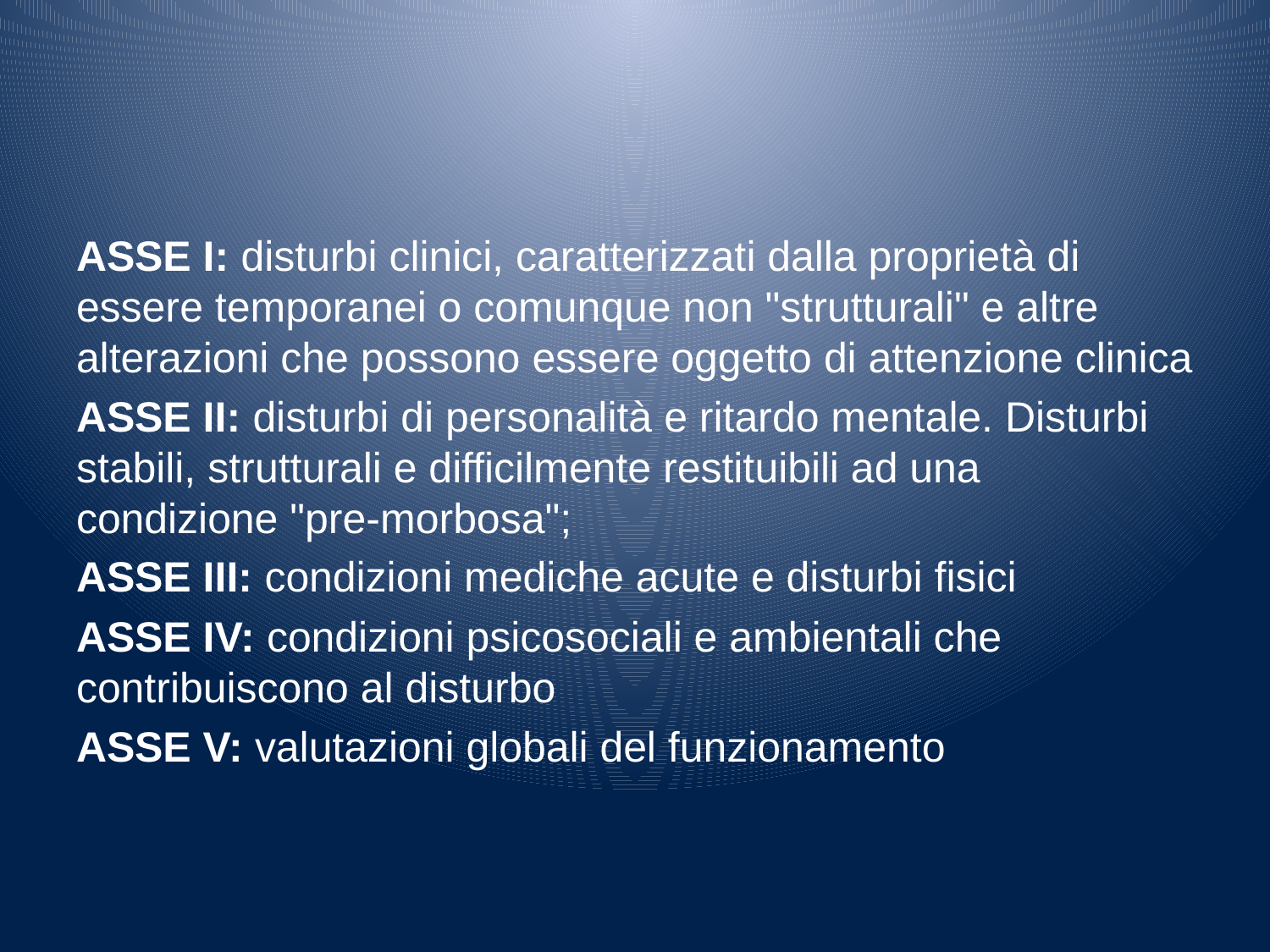

#
ASSE I: disturbi clinici, caratterizzati dalla proprietà di essere temporanei o comunque non "strutturali" e altre alterazioni che possono essere oggetto di attenzione clinica
ASSE II: disturbi di personalità e ritardo mentale. Disturbi stabili, strutturali e difficilmente restituibili ad una condizione "pre-morbosa";
ASSE III: condizioni mediche acute e disturbi fisici
ASSE IV: condizioni psicosociali e ambientali che contribuiscono al disturbo
ASSE V: valutazioni globali del funzionamento